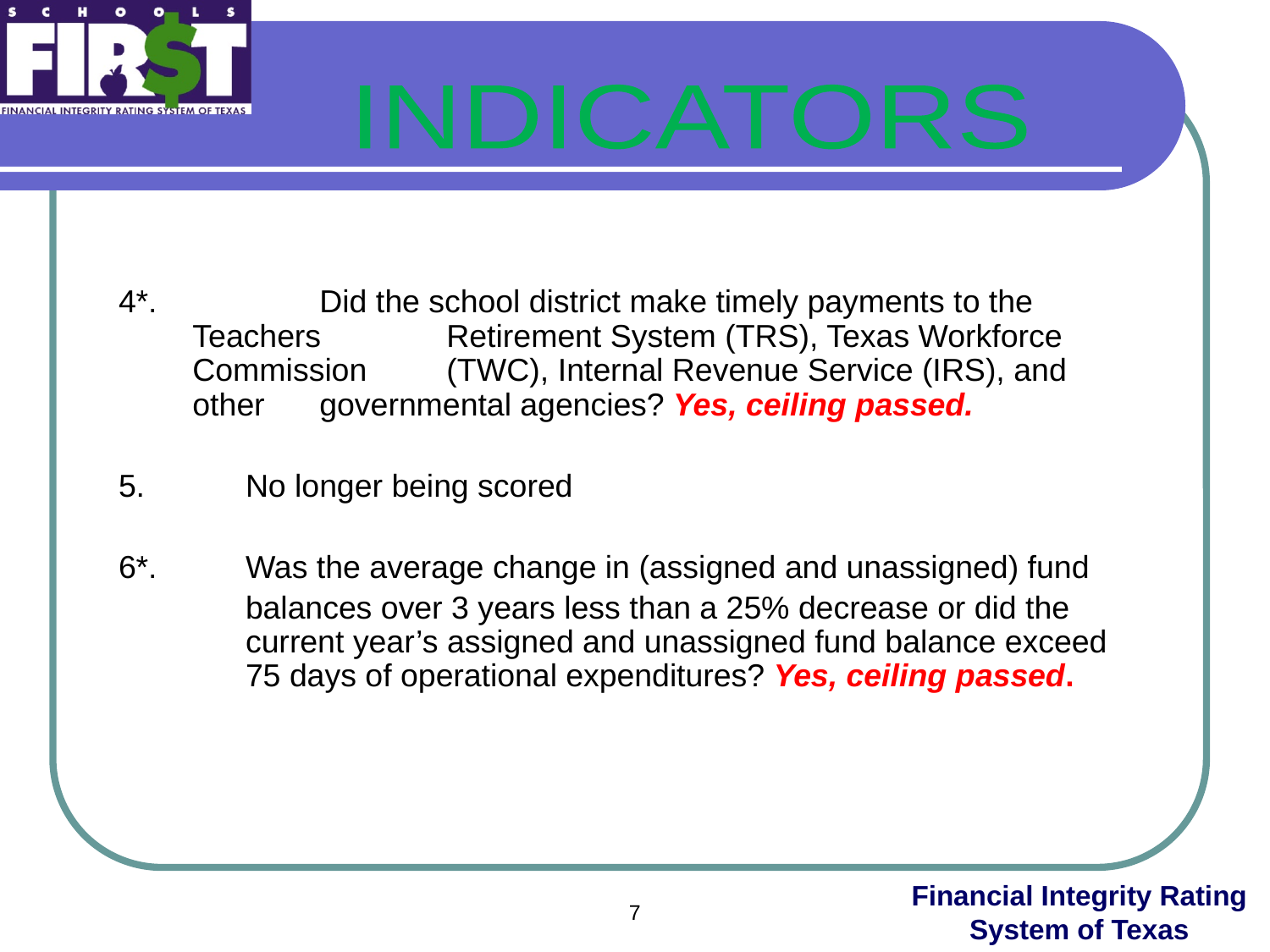

INDICATORS

4*.		Did the school district make timely payments to the Teachers 	Retirement System (TRS), Texas Workforce Commission 	(TWC), Internal Revenue Service (IRS), and other 	governmental agencies? Yes, ceiling passed.

5.     	No longer being scored

6*.	Was the average change in (assigned and unassigned) fund
	balances over 3 years less than a 25% decrease or did the 	current year’s assigned and unassigned fund balance exceed 	75 days of operational expenditures? Yes, ceiling passed.

7